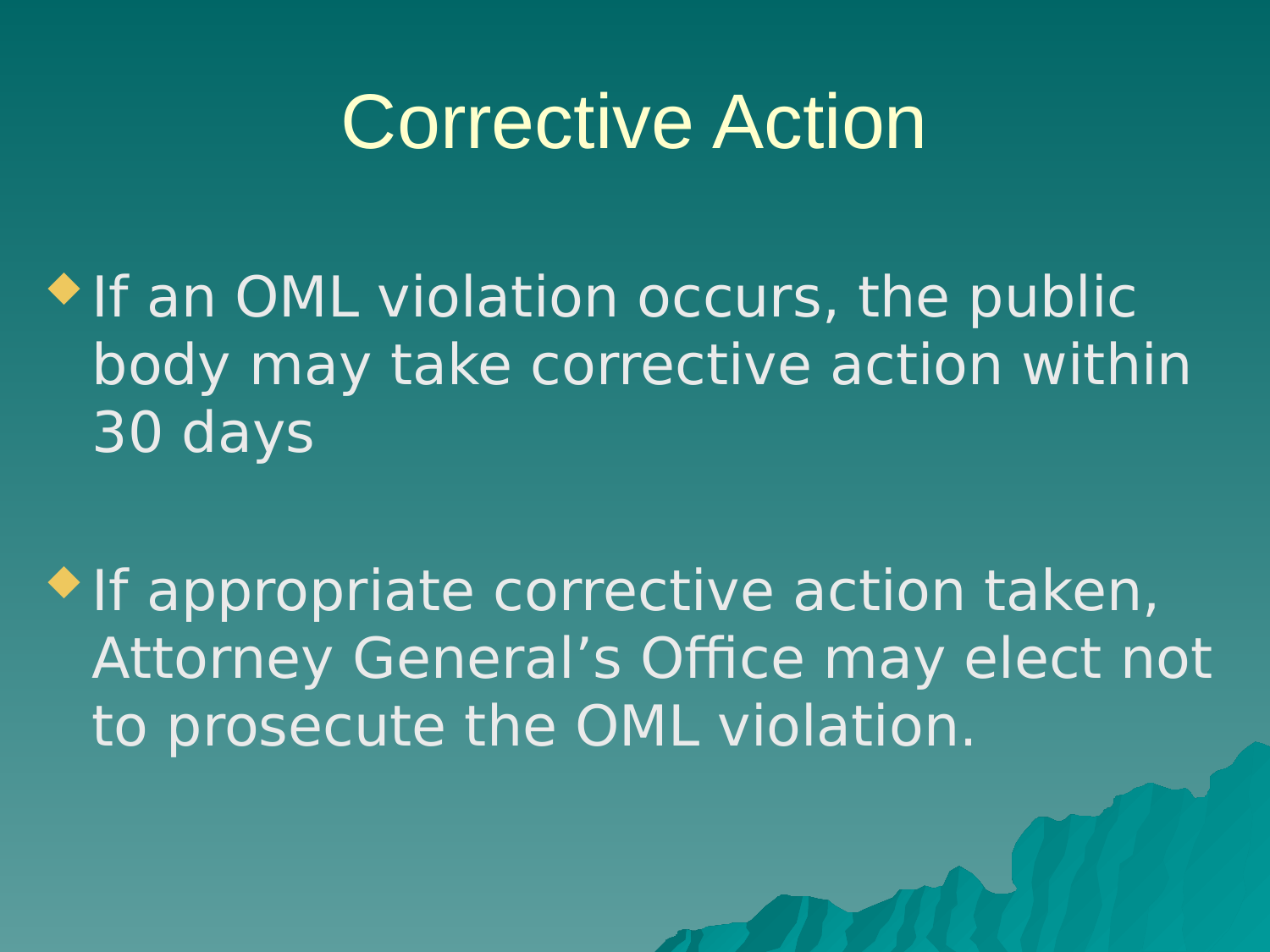

# Corrective Action
If an OML violation occurs, the public body may take corrective action within 30 days

If appropriate corrective action taken, Attorney General’s Office may elect not to prosecute the OML violation.